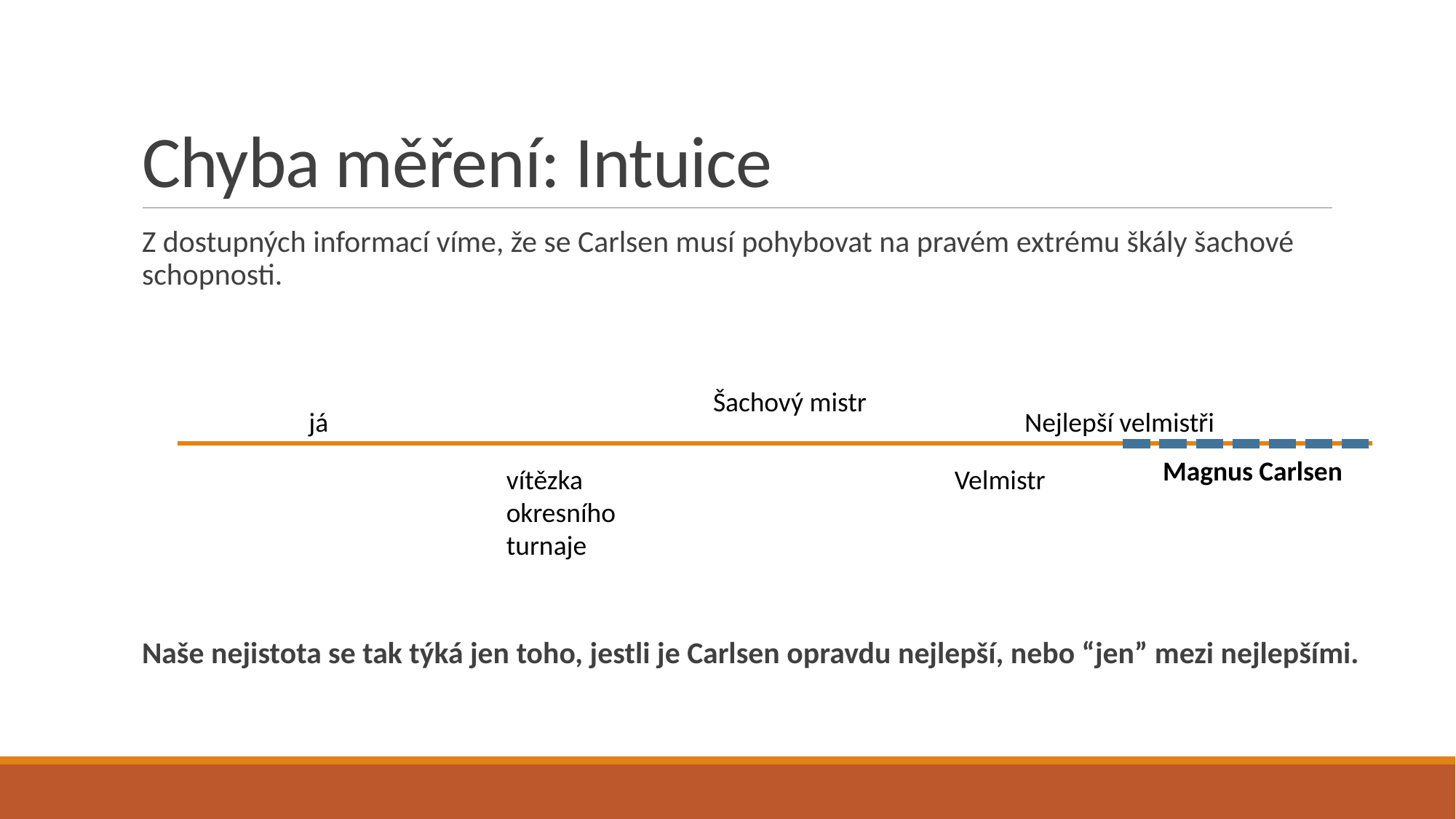

# Chyba měření: Intuice
Z dostupných informací víme, že se Carlsen musí pohybovat na pravém extrému škály šachové schopnosti.

Naše nejistota se tak týká jen toho, jestli je Carlsen opravdu nejlepší, nebo “jen” mezi nejlepšími.
Šachový mistr
Nejlepší velmistři
já
Magnus Carlsen
vítězka okresního turnaje
Velmistr